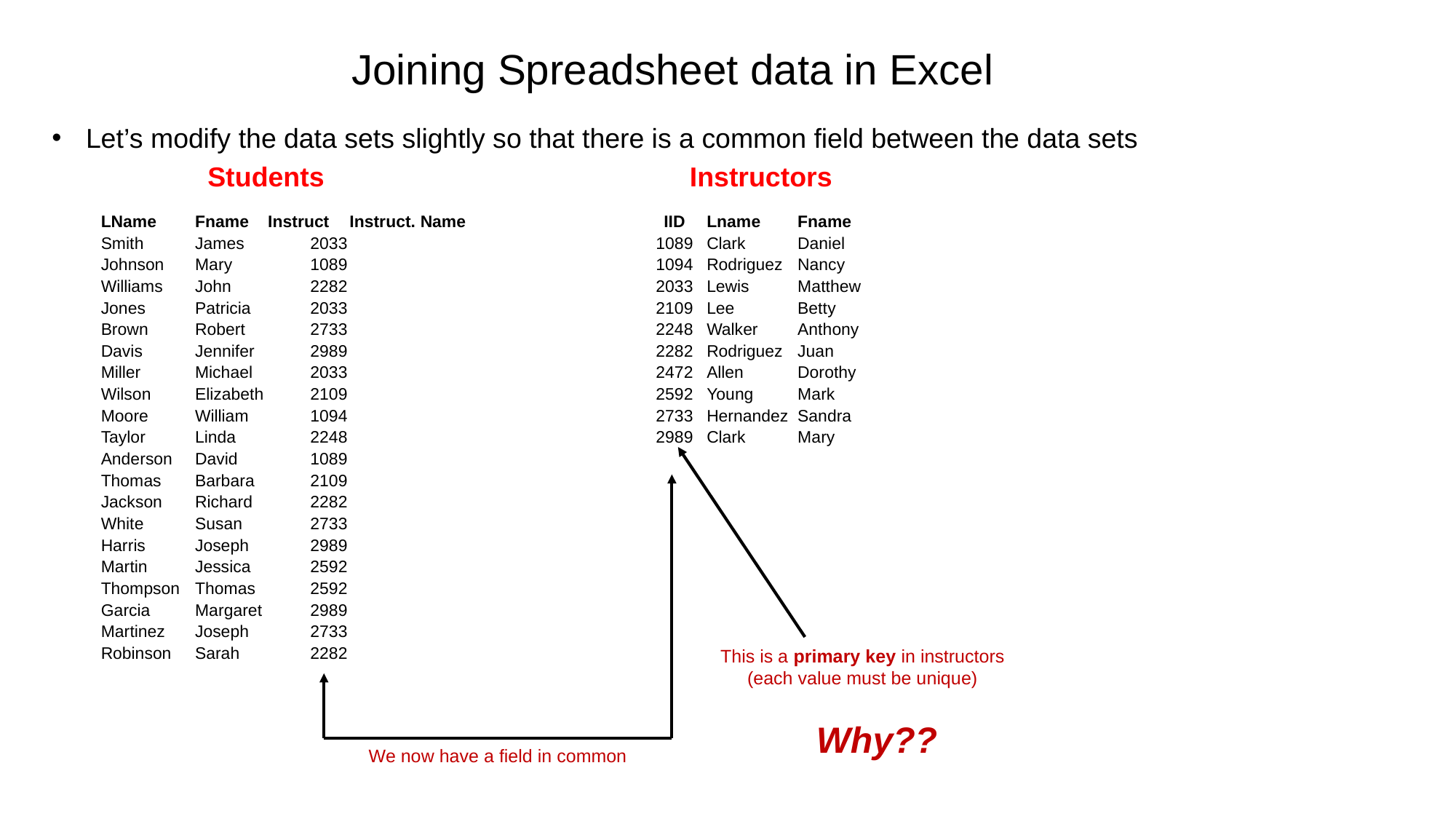

Joining Spreadsheet data in Excel
Let’s modify the data sets slightly so that there is a common field between the data sets
Students
Instructors
| LName | Fname | Instruct | Instruct. Name |
| --- | --- | --- | --- |
| Smith | James | 2033 |  |
| Johnson | Mary | 1089 |  |
| Williams | John | 2282 |  |
| Jones | Patricia | 2033 |  |
| Brown | Robert | 2733 |  |
| Davis | Jennifer | 2989 |  |
| Miller | Michael | 2033 |  |
| Wilson | Elizabeth | 2109 |  |
| Moore | William | 1094 |  |
| Taylor | Linda | 2248 |  |
| Anderson | David | 1089 |  |
| Thomas | Barbara | 2109 |  |
| Jackson | Richard | 2282 |  |
| White | Susan | 2733 |  |
| Harris | Joseph | 2989 |  |
| Martin | Jessica | 2592 |  |
| Thompson | Thomas | 2592 |  |
| Garcia | Margaret | 2989 |  |
| Martinez | Joseph | 2733 |  |
| Robinson | Sarah | 2282 |  |
| IID | Lname | Fname |
| --- | --- | --- |
| 1089 | Clark | Daniel |
| 1094 | Rodriguez | Nancy |
| 2033 | Lewis | Matthew |
| 2109 | Lee | Betty |
| 2248 | Walker | Anthony |
| 2282 | Rodriguez | Juan |
| 2472 | Allen | Dorothy |
| 2592 | Young | Mark |
| 2733 | Hernandez | Sandra |
| 2989 | Clark | Mary |
This is a primary key in instructors
(each value must be unique)
We now have a field in common
Why??